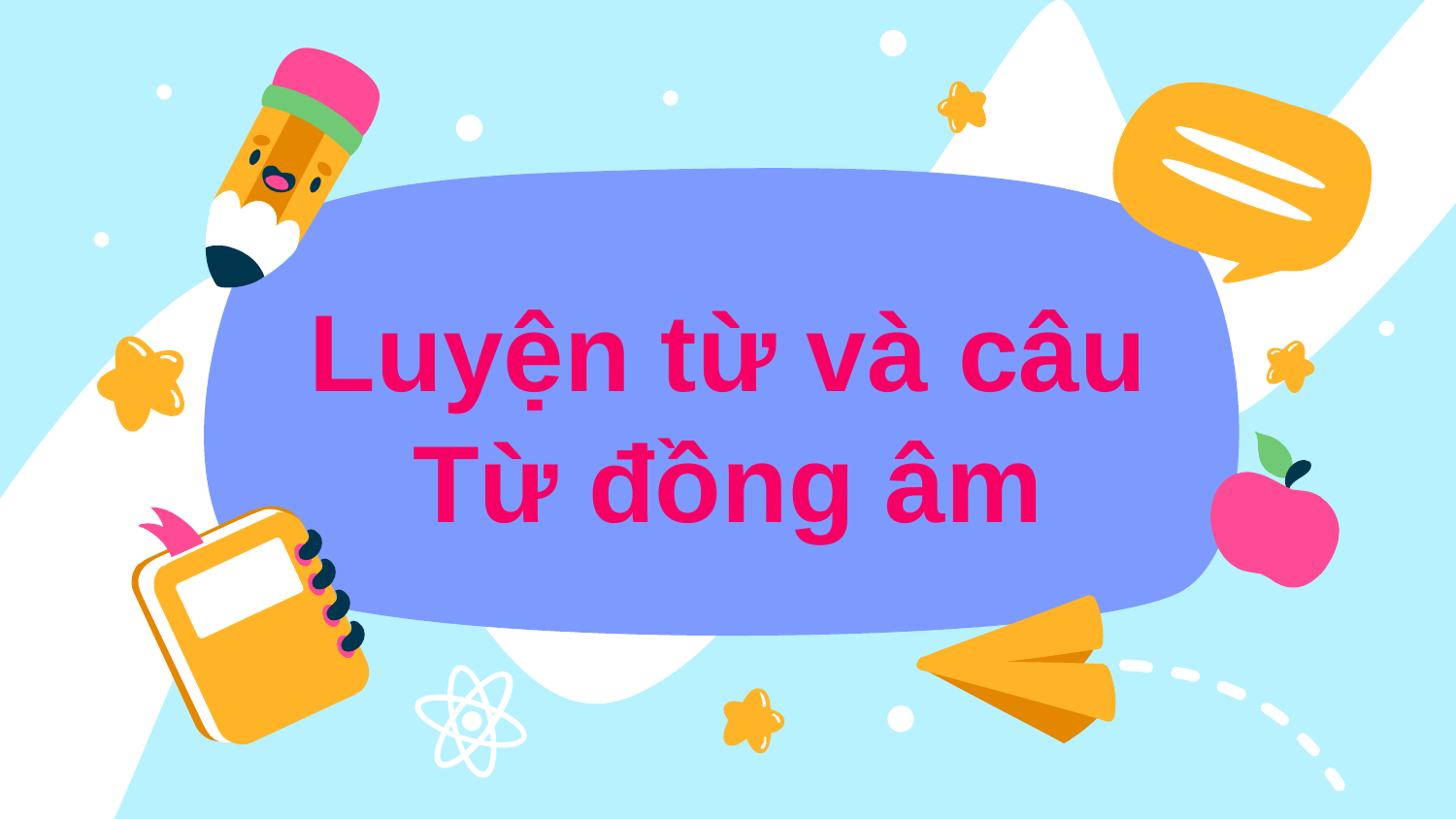

# Luyện từ và câu Từ đồng âm